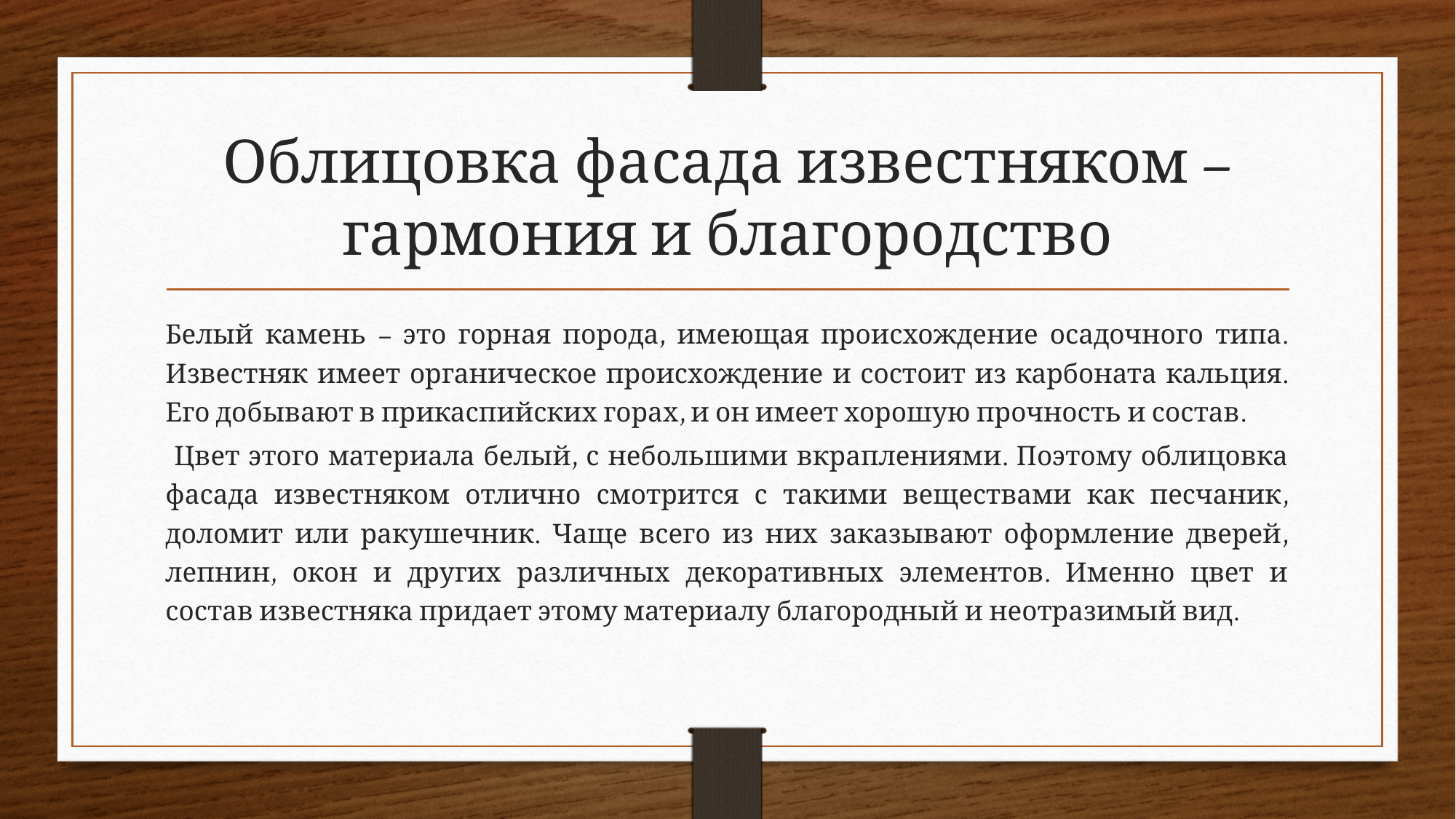

# Облицовка фасада известняком – гармония и благородство
Белый камень – это горная порода, имеющая происхождение осадочного типа. Известняк имеет органическое происхождение и состоит из карбоната кальция. Его добывают в прикаспийских горах, и он имеет хорошую прочность и состав.
 Цвет этого материала белый, с небольшими вкраплениями. Поэтому облицовка фасада известняком отлично смотрится с такими веществами как песчаник, доломит или ракушечник. Чаще всего из них заказывают оформление дверей, лепнин, окон и других различных декоративных элементов. Именно цвет и состав известняка придает этому материалу благородный и неотразимый вид.